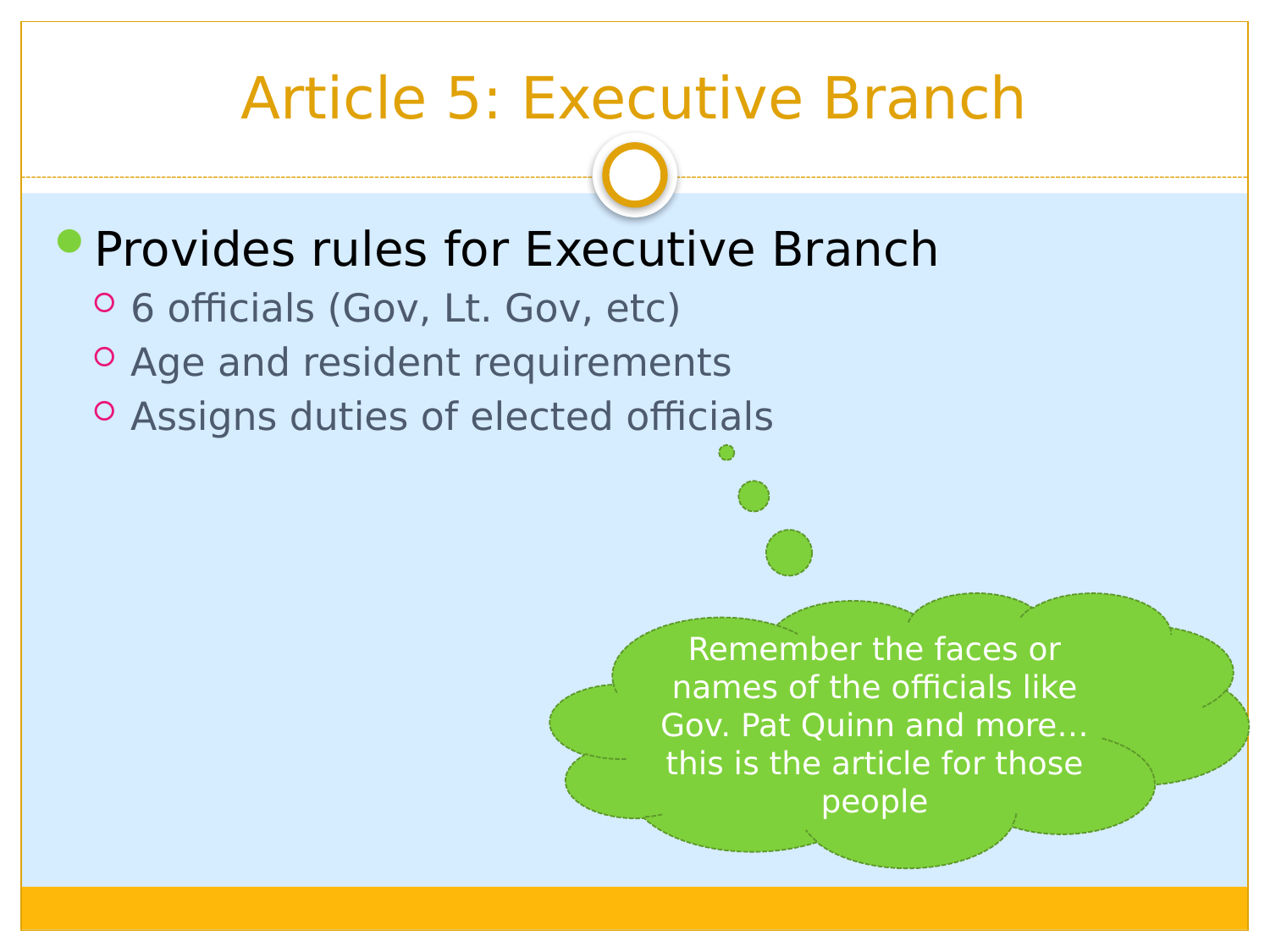

# Article 5: Executive Branch
Provides rules for Executive Branch
6 officials (Gov, Lt. Gov, etc)
Age and resident requirements
Assigns duties of elected officials
Remember the faces or names of the officials like Gov. Pat Quinn and more…this is the article for those people